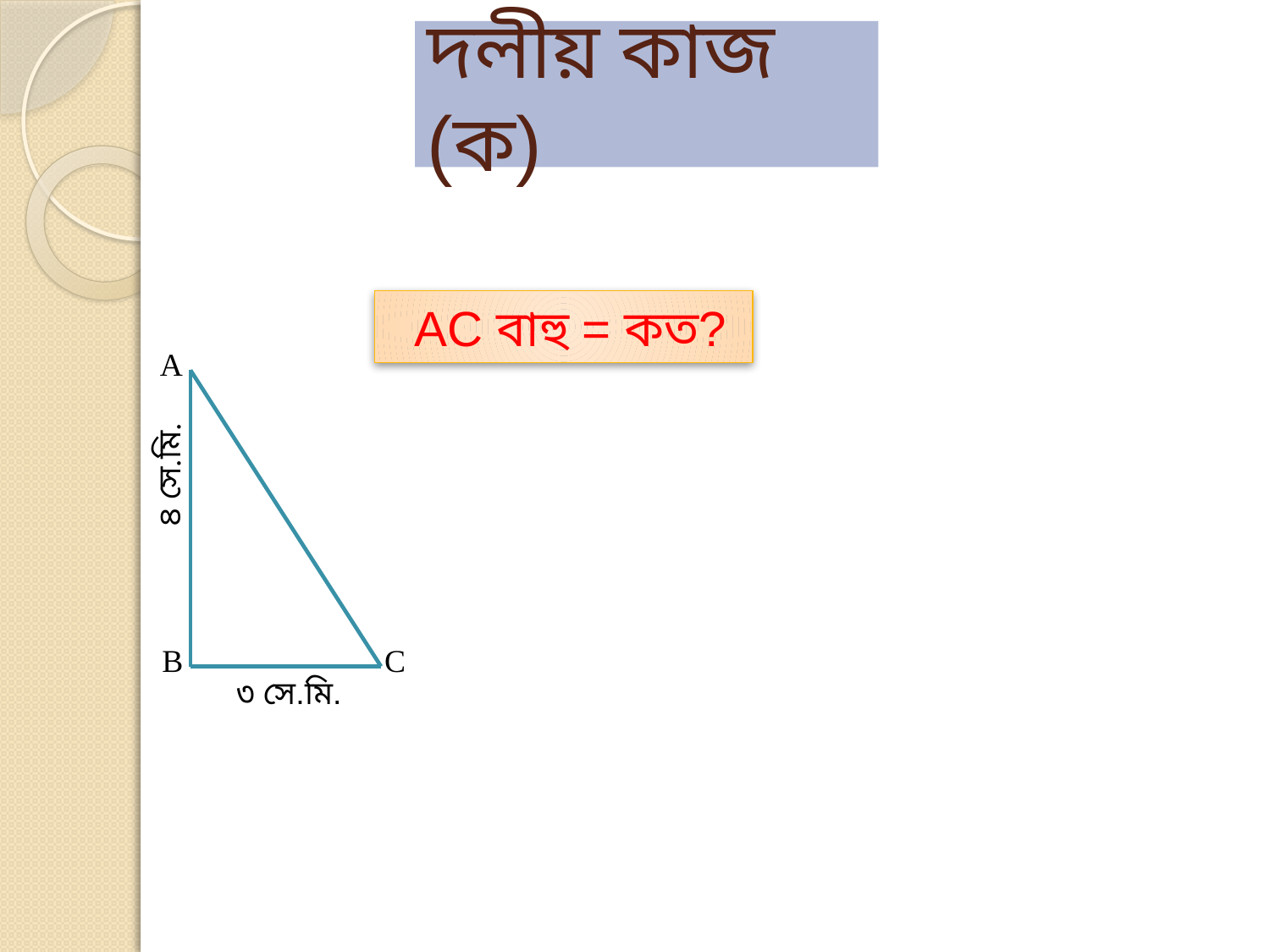

# দলীয় কাজ (ক)
  AC বাহু = কত?
A
B
C
৪ সে.মি.
৩ সে.মি.